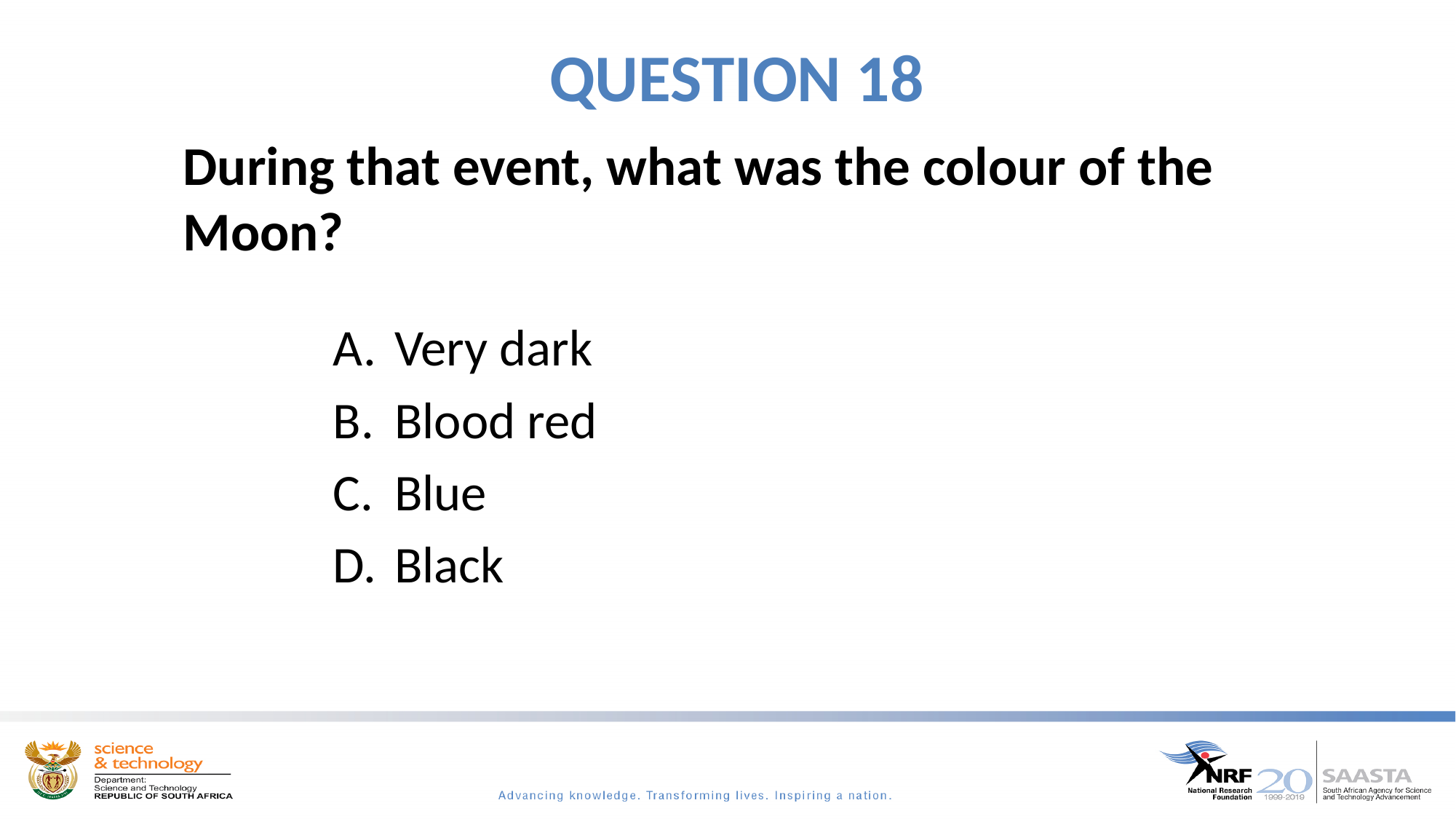

# QUESTION 18
During that event, what was the colour of the Moon?

Very dark
Blood red
Blue
Black